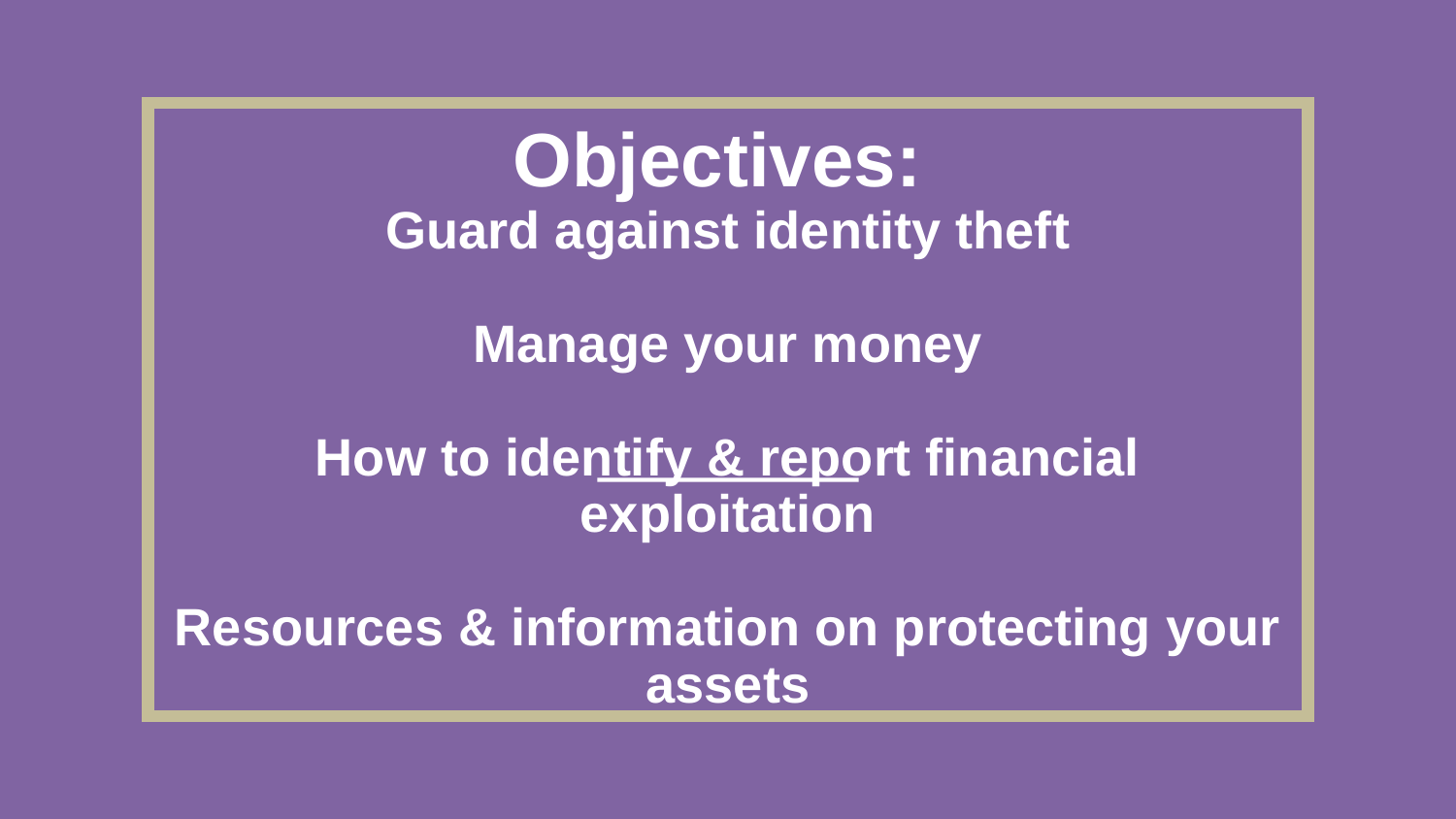

# Objectives: Guard against identity theft Manage your money How to identify & report financial exploitation Resources & information on protecting your assets